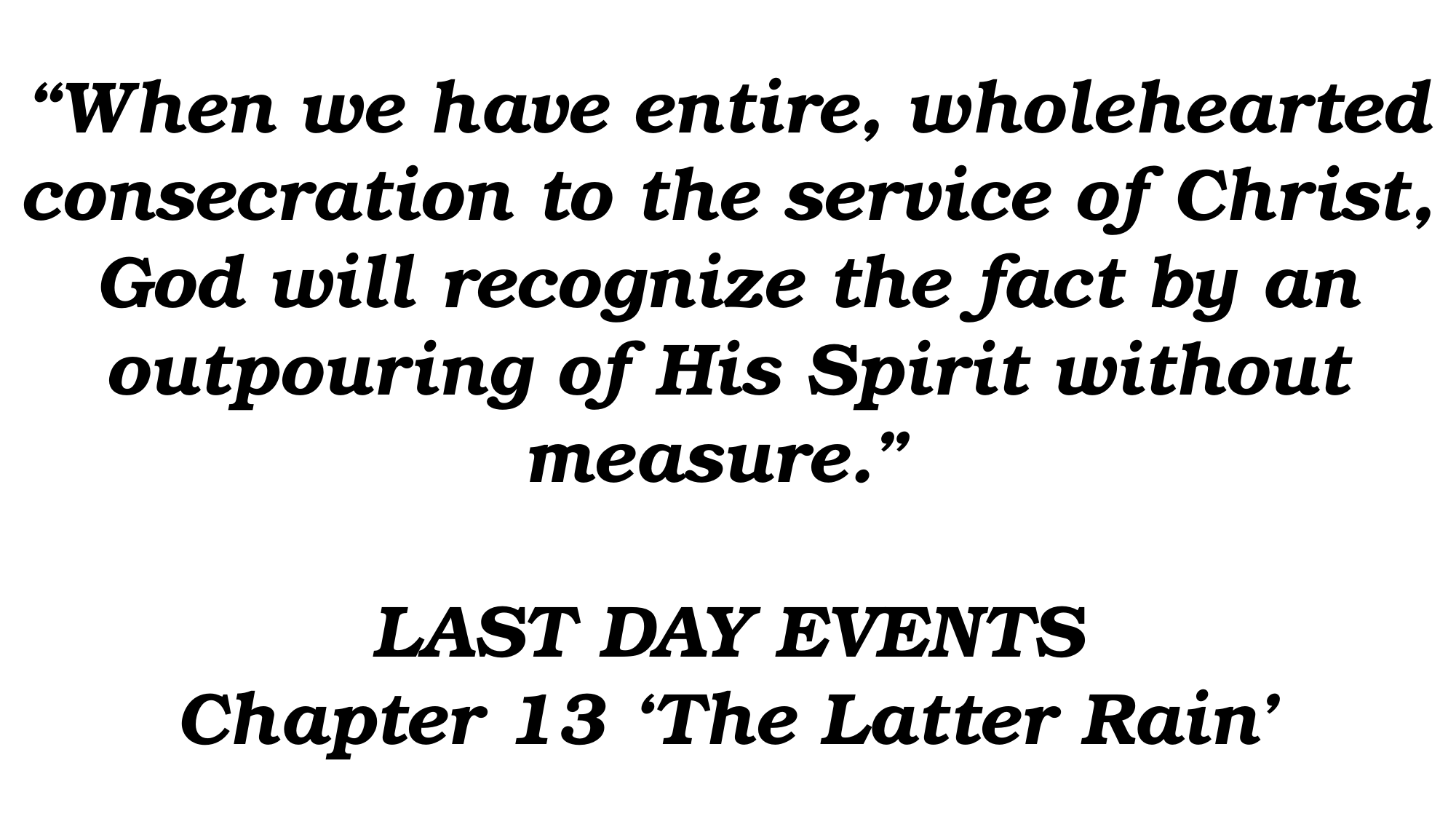

# “When we have entire, wholehearted consecration to the service of Christ, God will recognize the fact by an outpouring of His Spirit without measure.” LAST DAY EVENTS Chapter 13 ‘The Latter Rain’